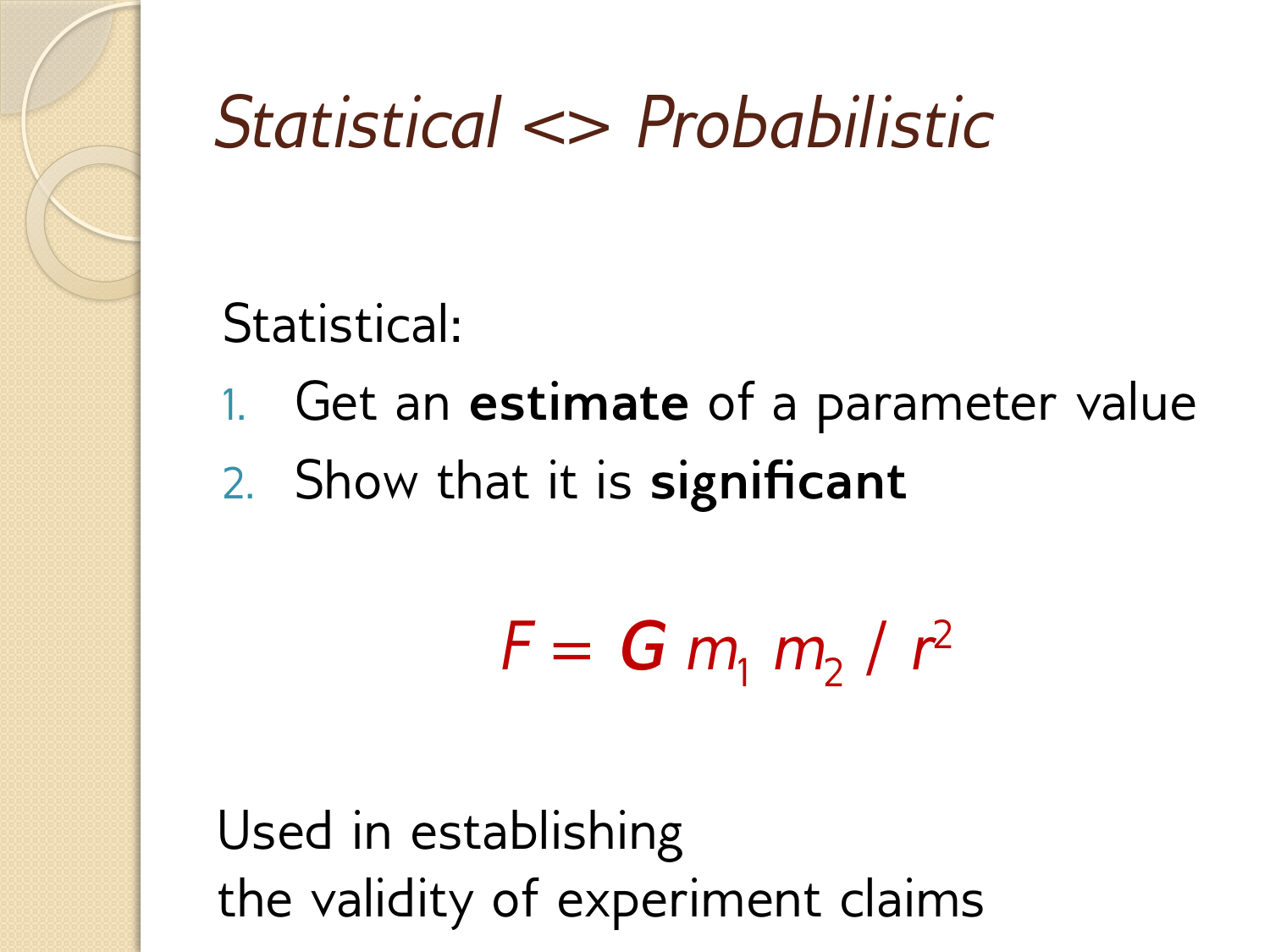

# Statistical <> Probabilistic

Statistical:
Get an estimate of a parameter value
Show that it is significant

F = G m1 m2 / r2

Used in establishing
the validity of experiment claims